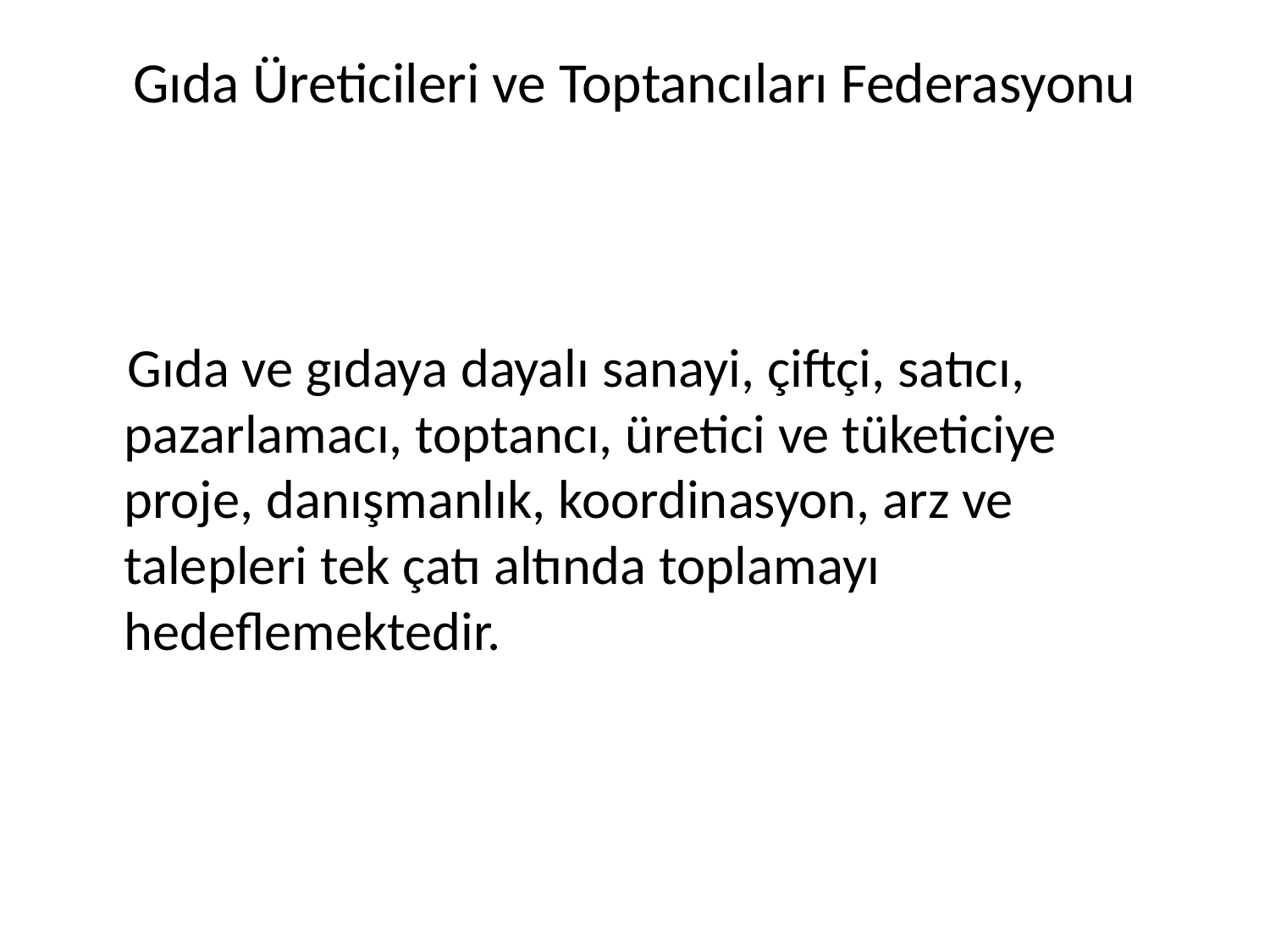

# Gıda Üreticileri ve Toptancıları Federasyonu
    Gıda ve gıdaya dayalı sanayi, çiftçi, satıcı, pazarlamacı, toptancı, üretici ve tüketiciye proje, danışmanlık, koordinasyon, arz ve talepleri tek çatı altında toplamayı hedeflemektedir.